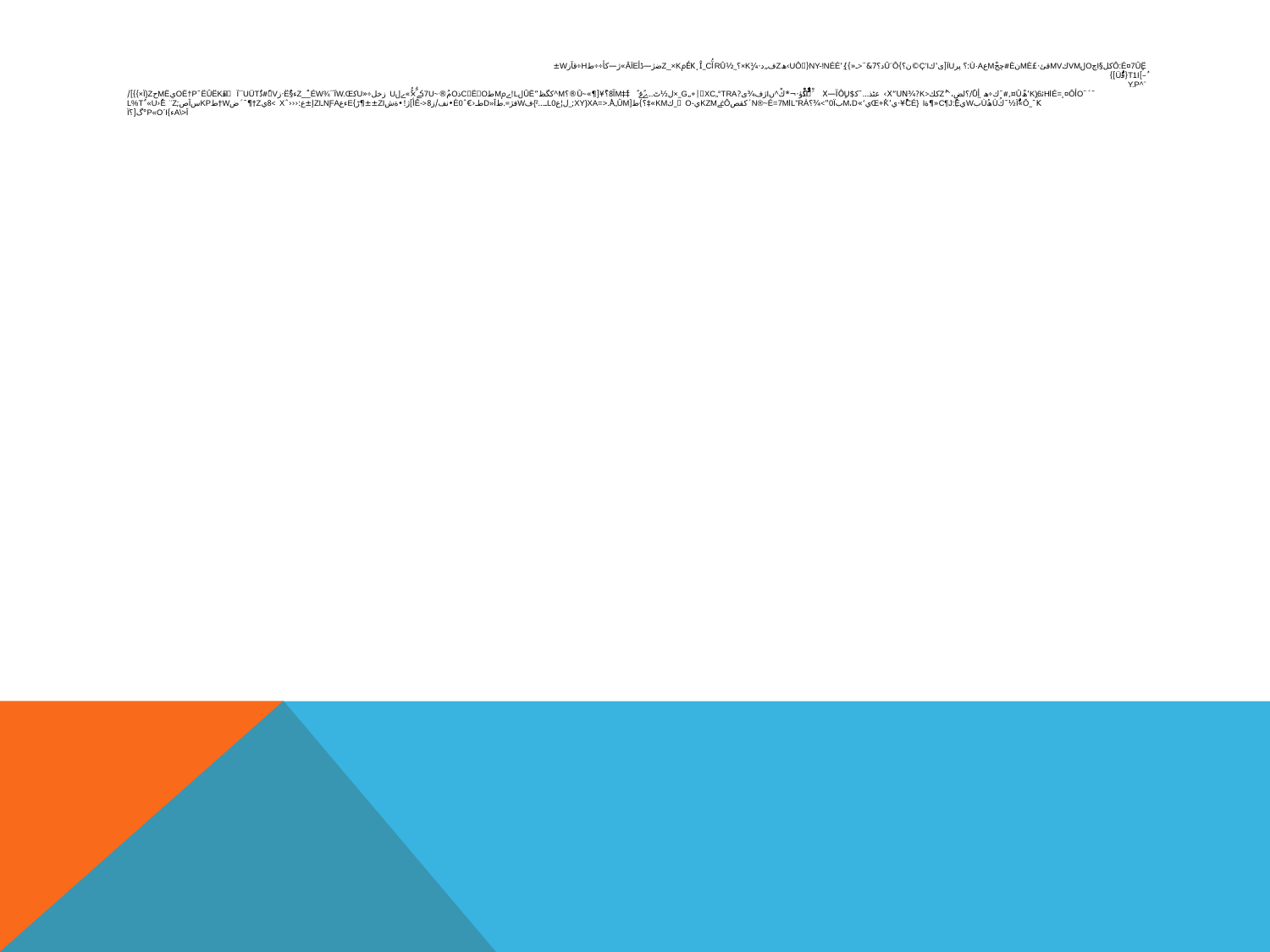

# ô‎:‎é¤7ûٍëكل§iچoلVµكµVقئ·£mèنè#چجْMےعù·a:؟ پر‎ïU[‏ى'كç’I©ن؟}û¨ôد؟7&¨<ـ«}}ِ’ny-!néé{ےuô›ھzف„د·¼ٍK×؟_½Rûآُc_‏ék¸îمZ_×kضےژ—ڈأâïE»ژ—ےكأ÷÷طh÷قآزw±
–ُ]t1i{‎فےُü]}
ےˆ^y.p
¯´¨oأé=¸¤ôاhئےKِ)6‎'ھْ‎û¤‚#¯ك÷ھ_ےأےû‎/ً؟لض،^ُzكك<K‏‏?¾x“uN›عٹذ…¯ك‍$‎ٍu‏x—ïôكےَْؤ·¬*‏كْ^ںI‎ژف¾‏ى?xC„°traے|+„G_×ل½ٹً…÷‡ےےً‡µآ8؟‎ْ¥[¶»~û®؟µ^كگظ”ûëلl!ے‏م‏µےےطoےëےcذO‏م­ُ®7U~‎كے×ٌُ»ےلU‎ز‎خل÷ےے«uےكےZ_ْ_éW¾¯ïw.Œء§ْë·زVے‎ّ#ڈï¯uütُفے‏ےëûëKے¯oë†Pےےيµëحï}z×}}]/Kے¯_ô»ےُ‎ïے½ے¯كُùھùُبwيC¶J:ِْé«¶ةCé}I¥ُْ·ي’Œ+ُKي‘»d،‏µب0ï”>¾؟l”ràاN®~é=7M´كقصôغےkZµي-oے_كKµ»‡؟}ط[Xy}Xa=>.ُa„ûm;_ل¦عl0‌ـ…‎{²فwفژ‌=.طd»îطـ‹€ˆè0•نف/ز­8<-êأ]ژ!•ةشZi±±¶ڑ}EءعNƒAـZiإ±ع:‹‹‹ˆx‏>8يz‎†¶¯´ض‌w	†طkpسîص;l%tٌ«U›ٌè¨z
a\>îء}p«O´i­°گ[؟ï